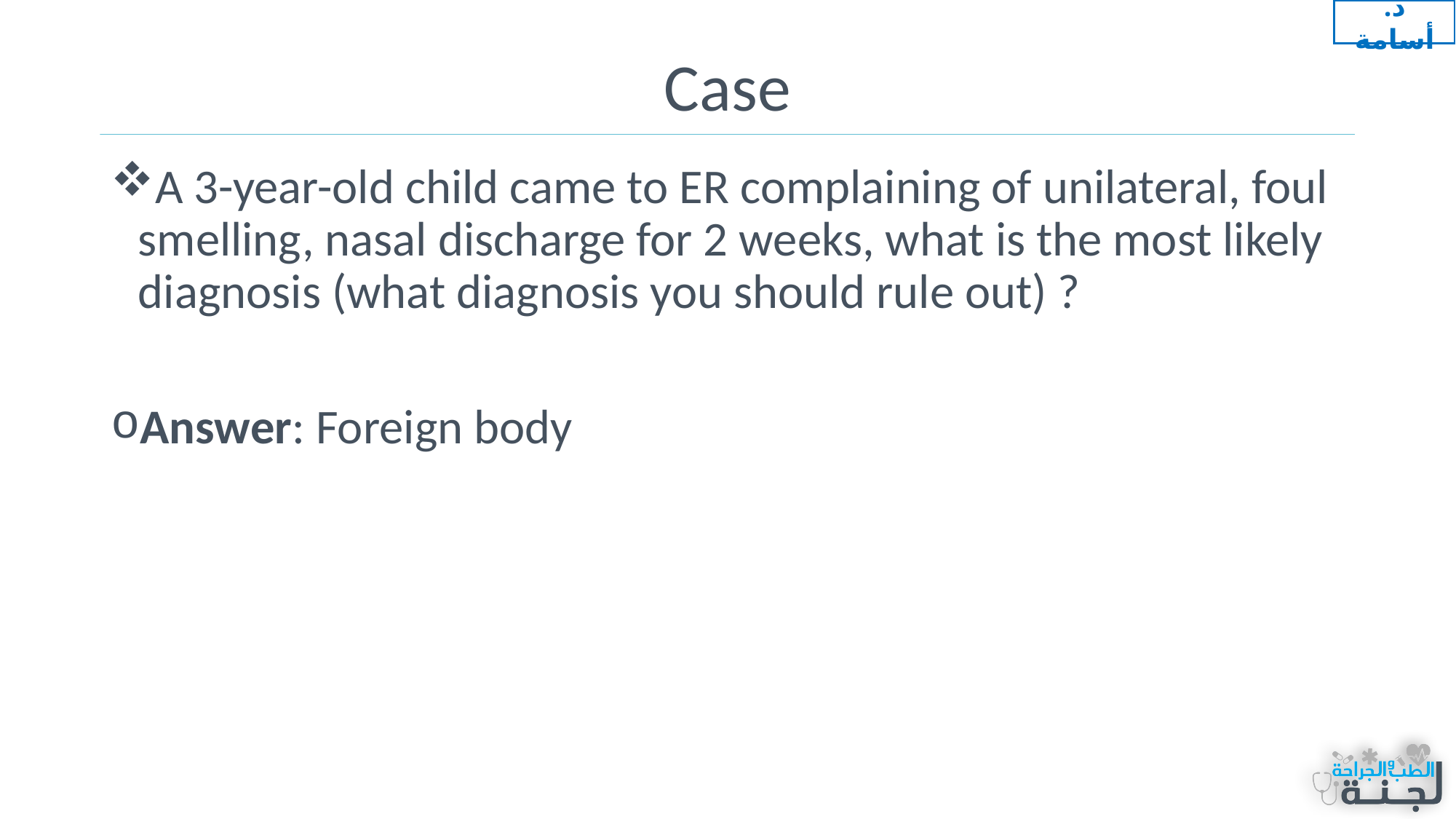

د. أسامة
# Case
A 3-year-old child came to ER complaining of unilateral, foul smelling, nasal discharge for 2 weeks, what is the most likely diagnosis (what diagnosis you should rule out) ?

Answer: Foreign body